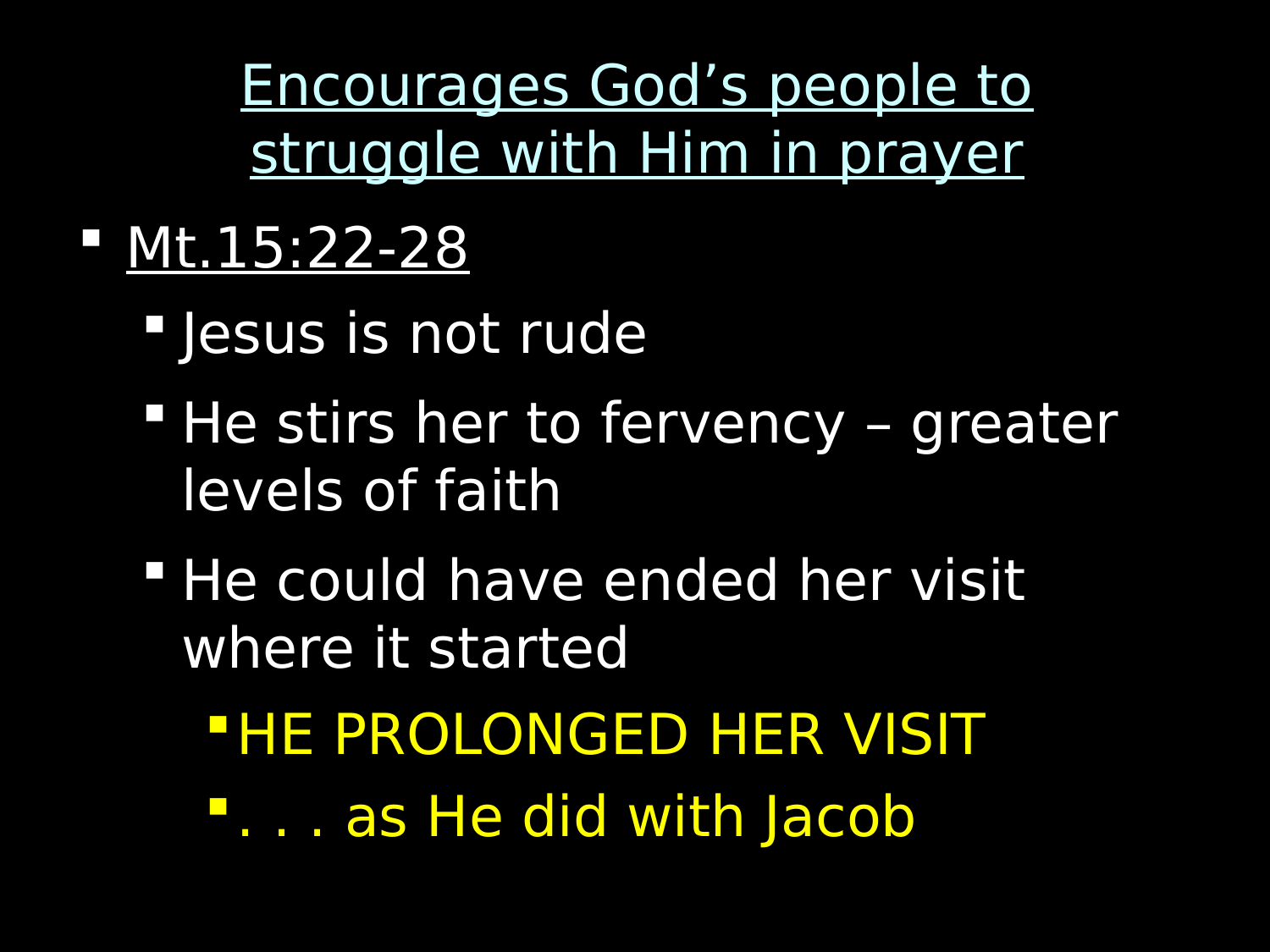

Encourages God’s people to
struggle with Him in prayer
Mt.15:22-28
Jesus is not rude
He stirs her to fervency – greater levels of faith
He could have ended her visit where it started
HE PROLONGED HER VISIT
. . . as He did with Jacob